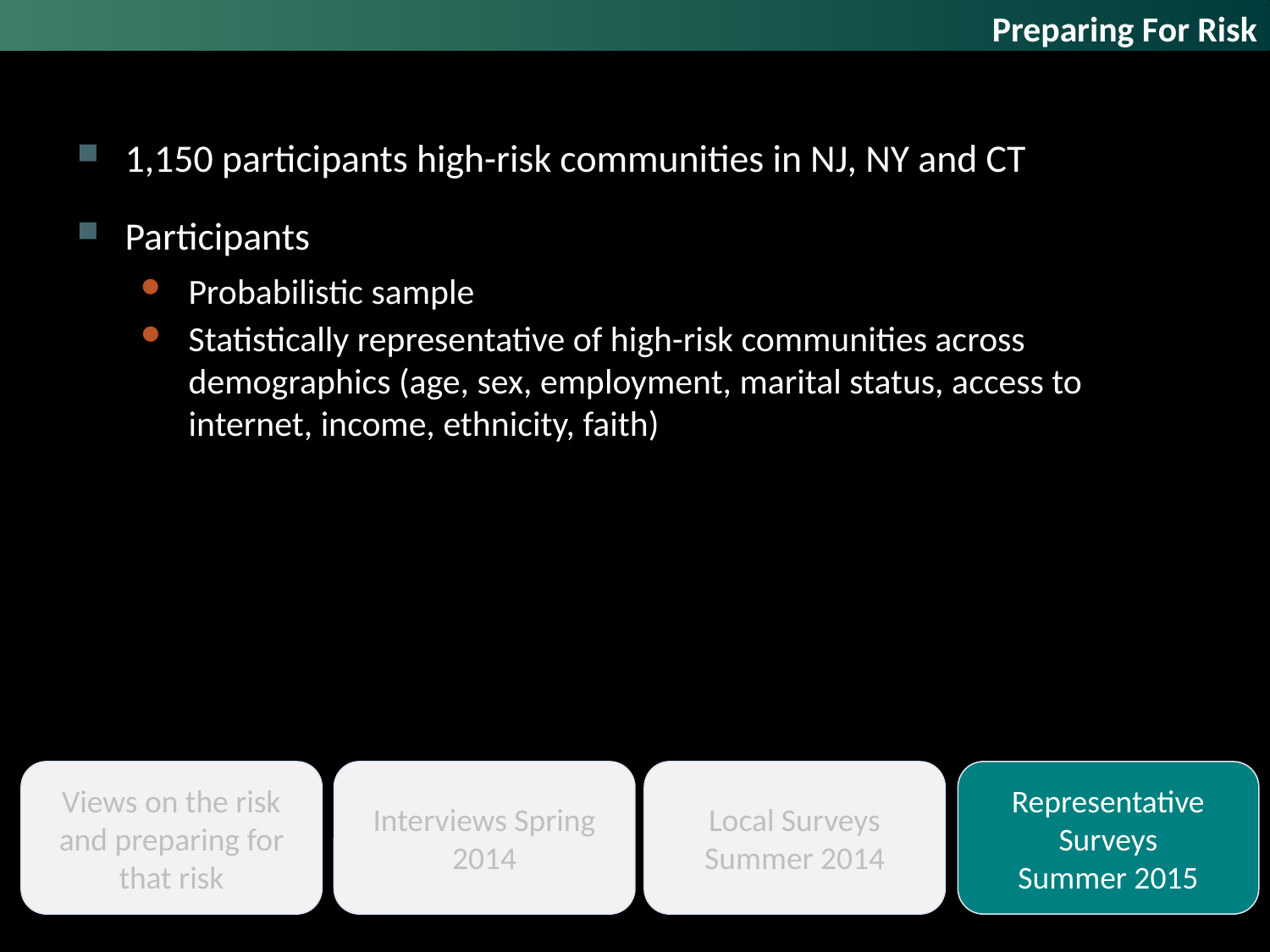

Preparing For Risk
1,150 participants high-risk communities in NJ, NY and CT
Participants
Probabilistic sample
Statistically representative of high-risk communities across demographics (age, sex, employment, marital status, access to internet, income, ethnicity, faith)

Views on the risk and preparing for that risk
Interviews Spring 2014
Local Surveys
Summer 2014
Representative Surveys
Summer 2015